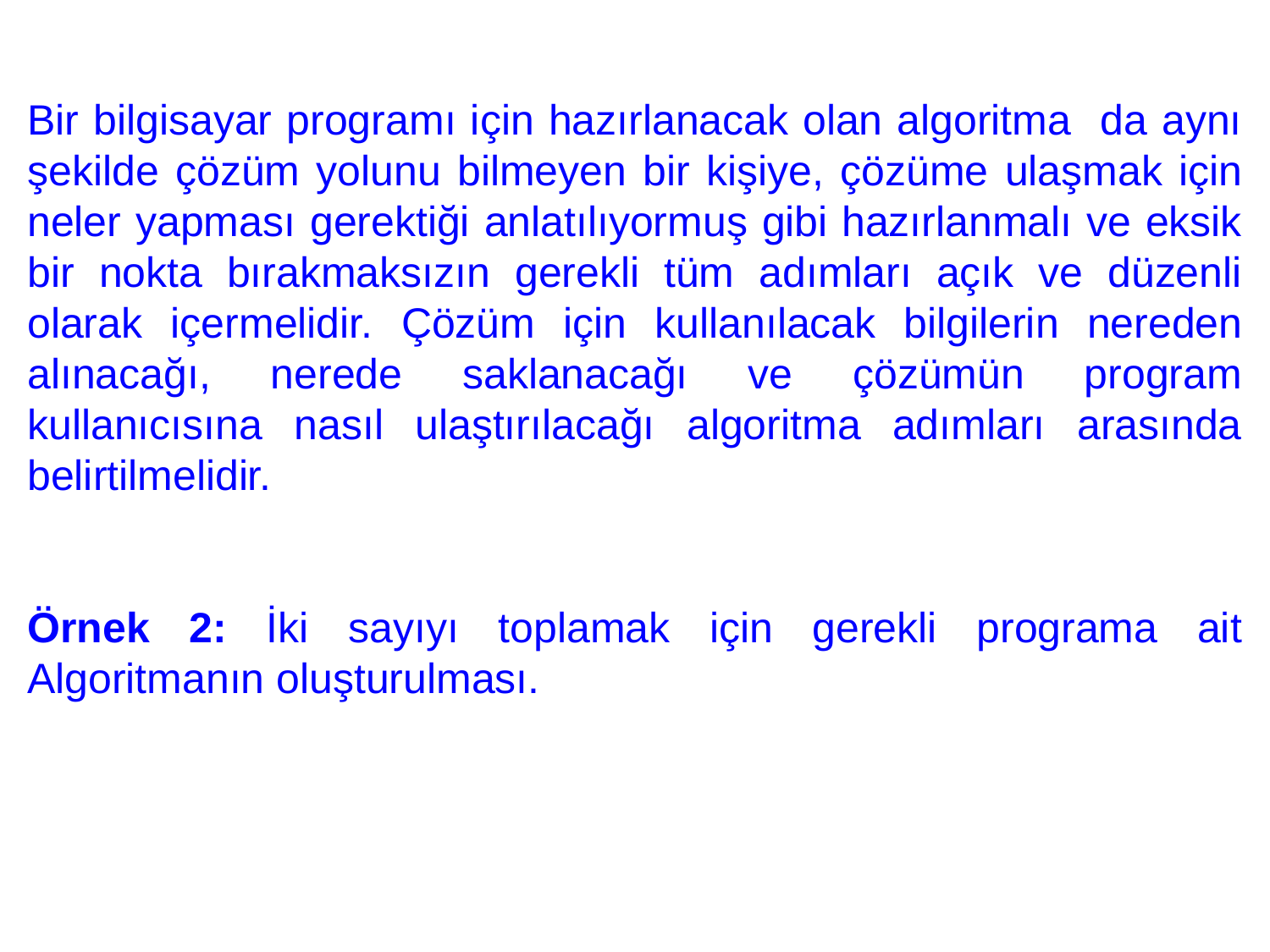

Bir bilgisayar programı için hazırlanacak olan algoritma  da aynı şekilde çözüm yolunu bilmeyen bir kişiye, çözüme ulaşmak için neler yapması gerektiği anlatılıyormuş gibi hazırlanmalı ve eksik bir nokta bırakmaksızın gerekli tüm adımları açık ve düzenli olarak içermelidir. Çözüm için kullanılacak bilgilerin nereden alınacağı, nerede saklanacağı ve çözümün program kullanıcısına nasıl ulaştırılacağı algoritma adımları arasında belirtilmelidir.

Örnek 2: İki sayıyı toplamak için gerekli programa ait Algoritmanın oluşturulması.